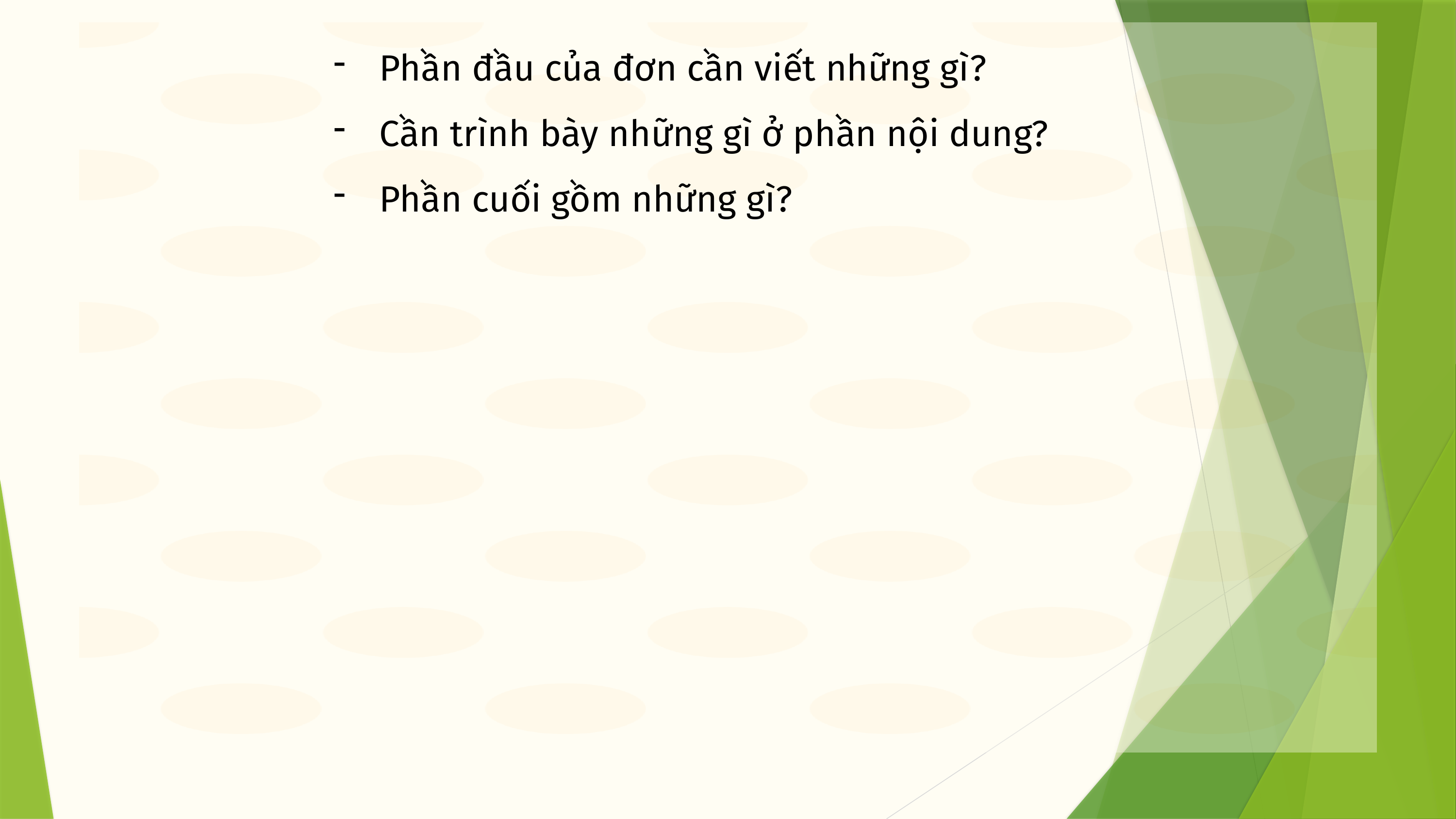

Phần đầu của đơn cần viết những gì?
Cần trình bày những gì ở phần nội dung?
Phần cuối gồm những gì?